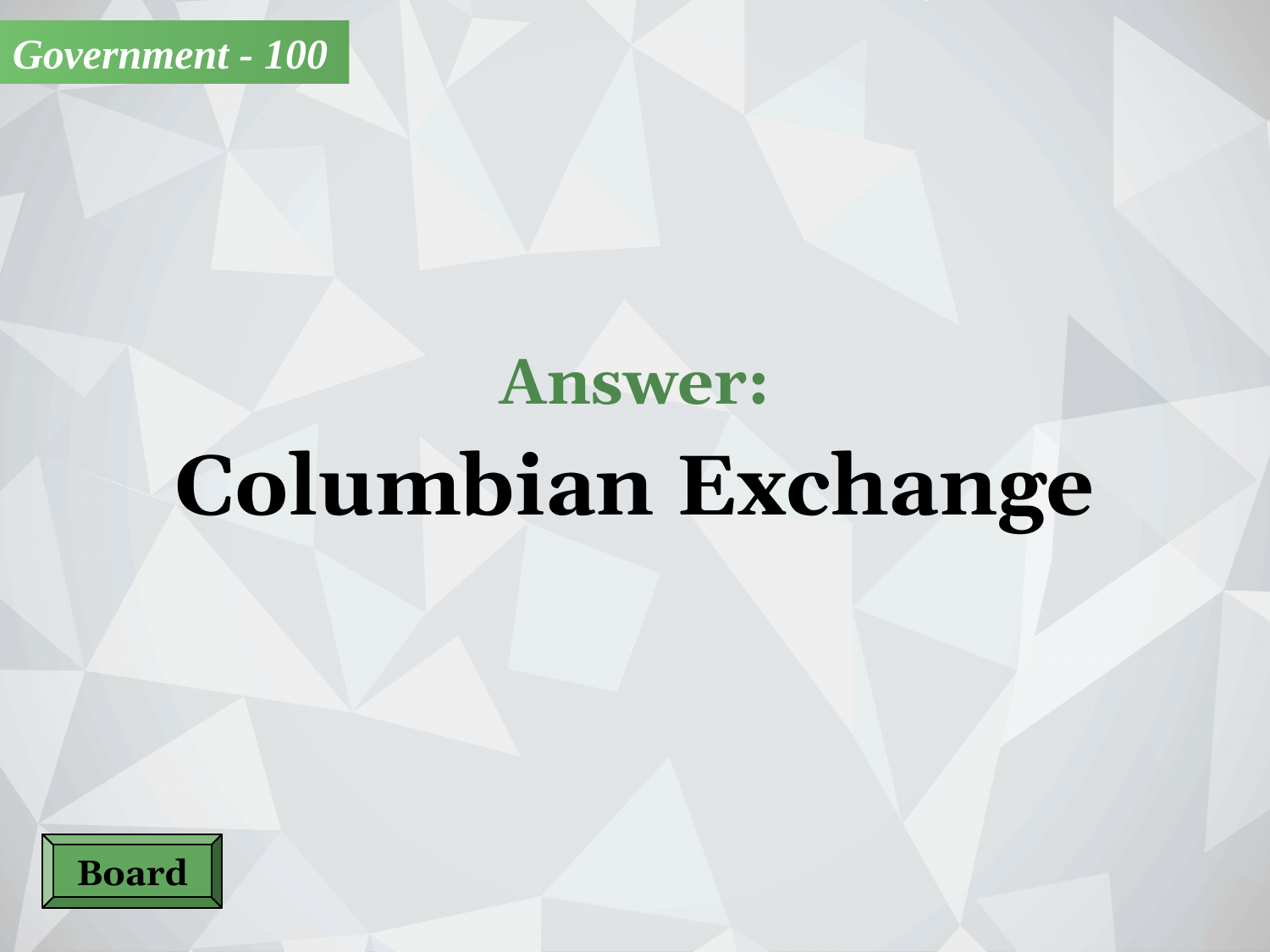

Government - 100
Answer:
Columbian Exchange
Board